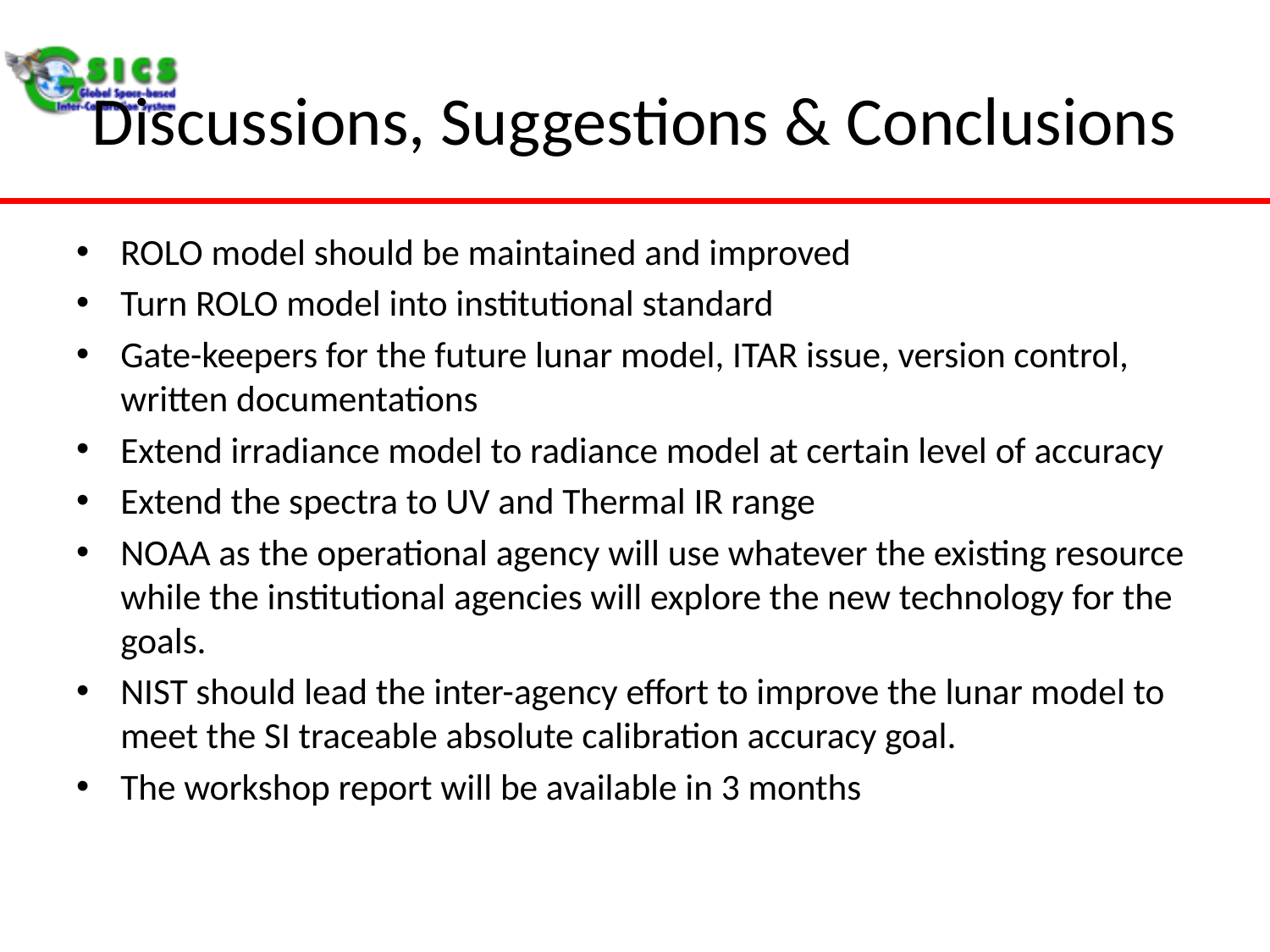

# Discussions, Suggestions & Conclusions
ROLO model should be maintained and improved
Turn ROLO model into institutional standard
Gate-keepers for the future lunar model, ITAR issue, version control, written documentations
Extend irradiance model to radiance model at certain level of accuracy
Extend the spectra to UV and Thermal IR range
NOAA as the operational agency will use whatever the existing resource while the institutional agencies will explore the new technology for the goals.
NIST should lead the inter-agency effort to improve the lunar model to meet the SI traceable absolute calibration accuracy goal.
The workshop report will be available in 3 months